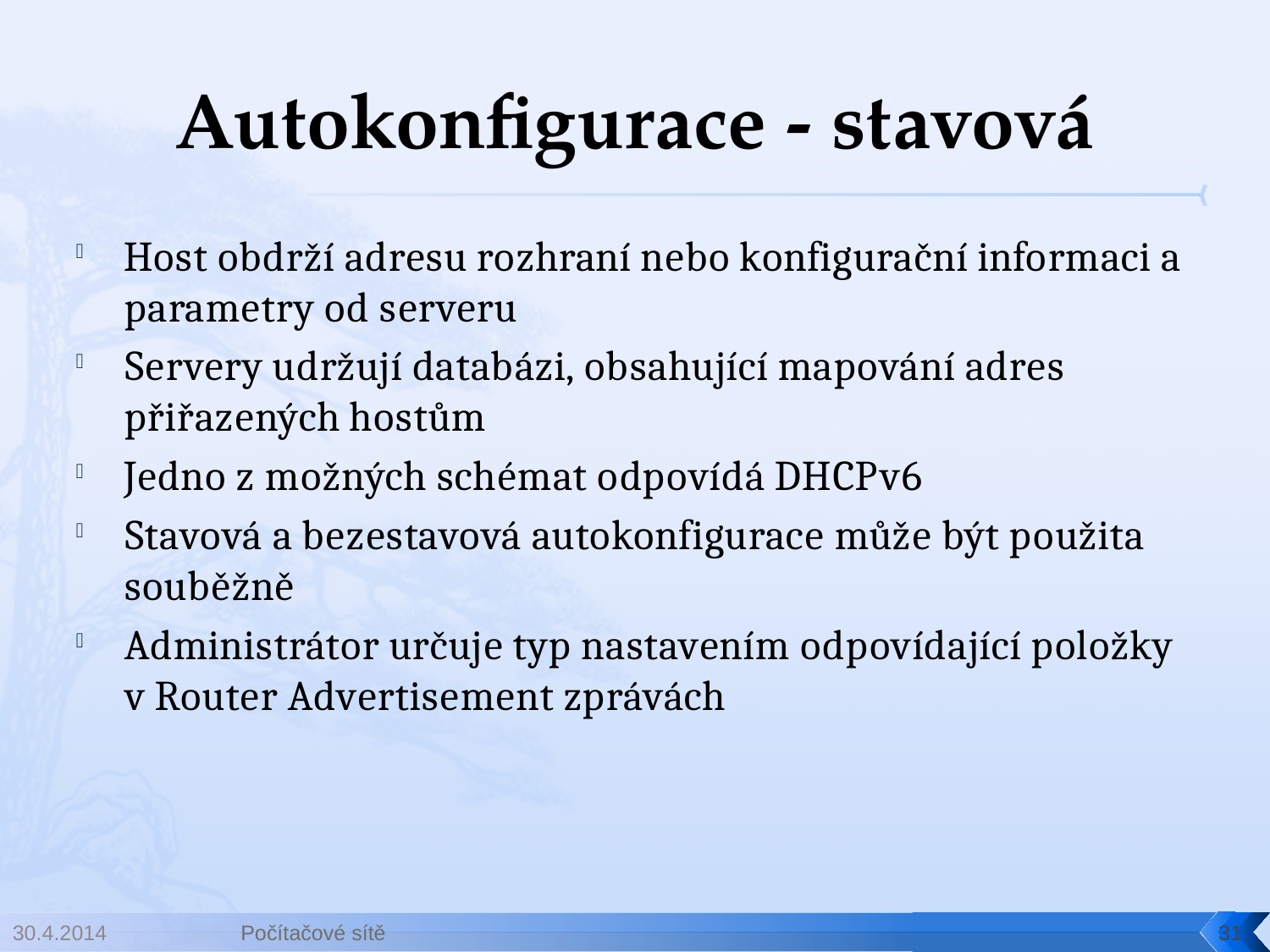

# Autokonfigurace - stavová
Host obdrží adresu rozhraní nebo konfigurační informaci a parametry od serveru
Servery udržují databázi, obsahující mapování adres přiřazených hostům
Jedno z možných schémat odpovídá DHCPv6
Stavová a bezestavová autokonfigurace může být použita souběžně
Administrátor určuje typ nastavením odpovídající položky v Router Advertisement zprávách
30.4.2014
Počítačové sítě
31